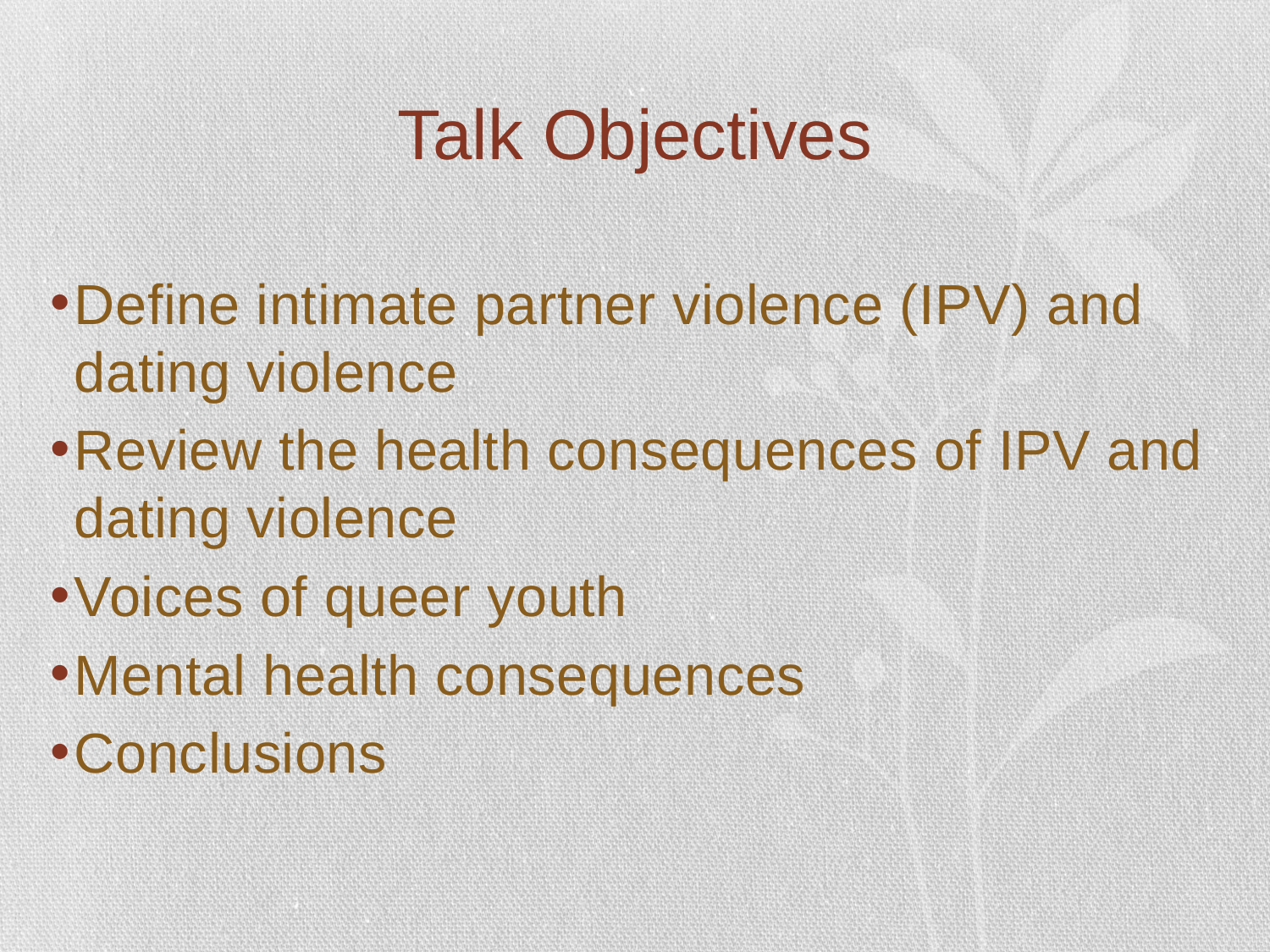

# Talk Objectives
Define intimate partner violence (IPV) and dating violence
Review the health consequences of IPV and dating violence
Voices of queer youth
Mental health consequences
Conclusions